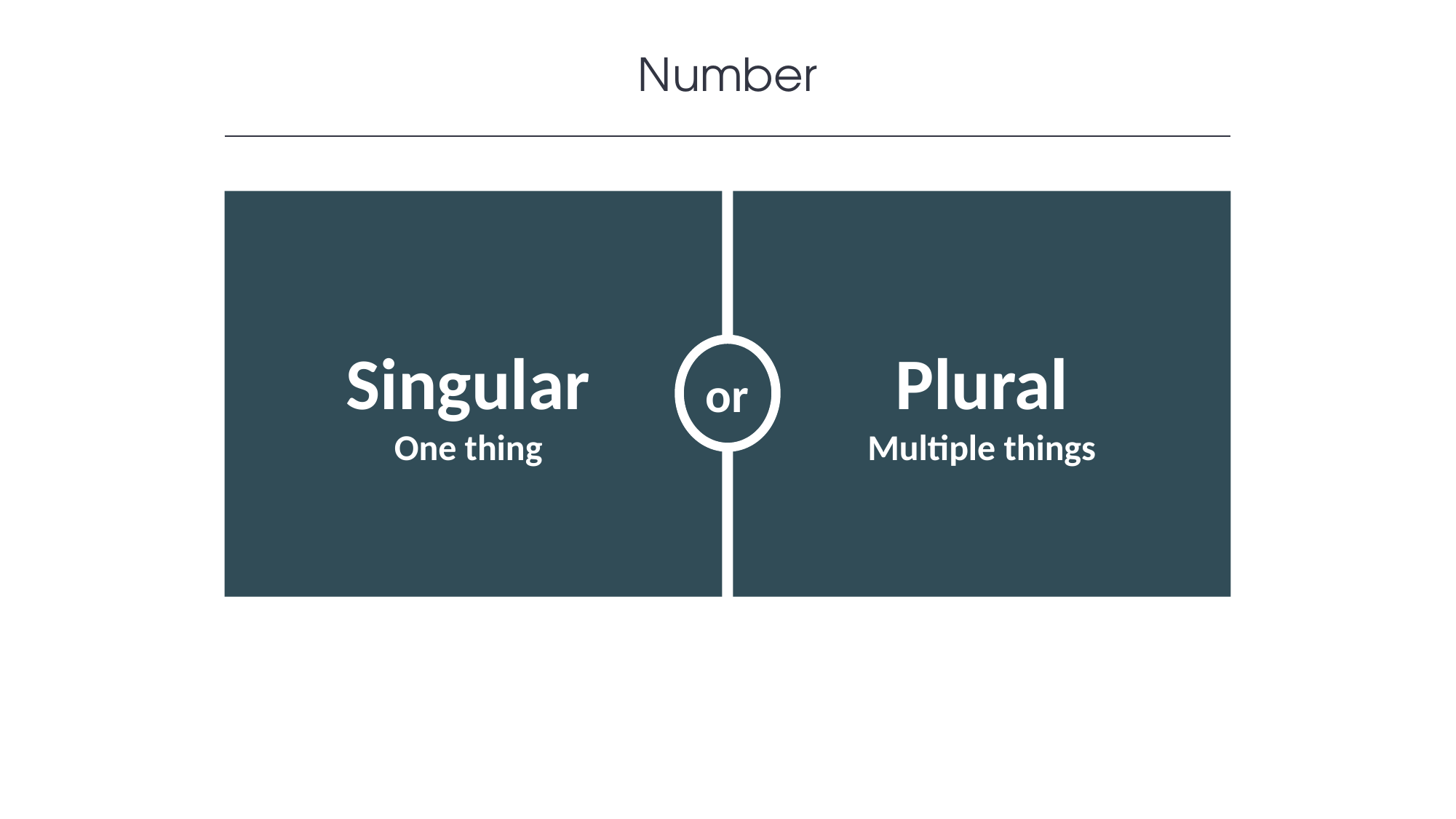

Number
HAWKES LEARNING

or
Plural
Multiple things
Singular
One thing